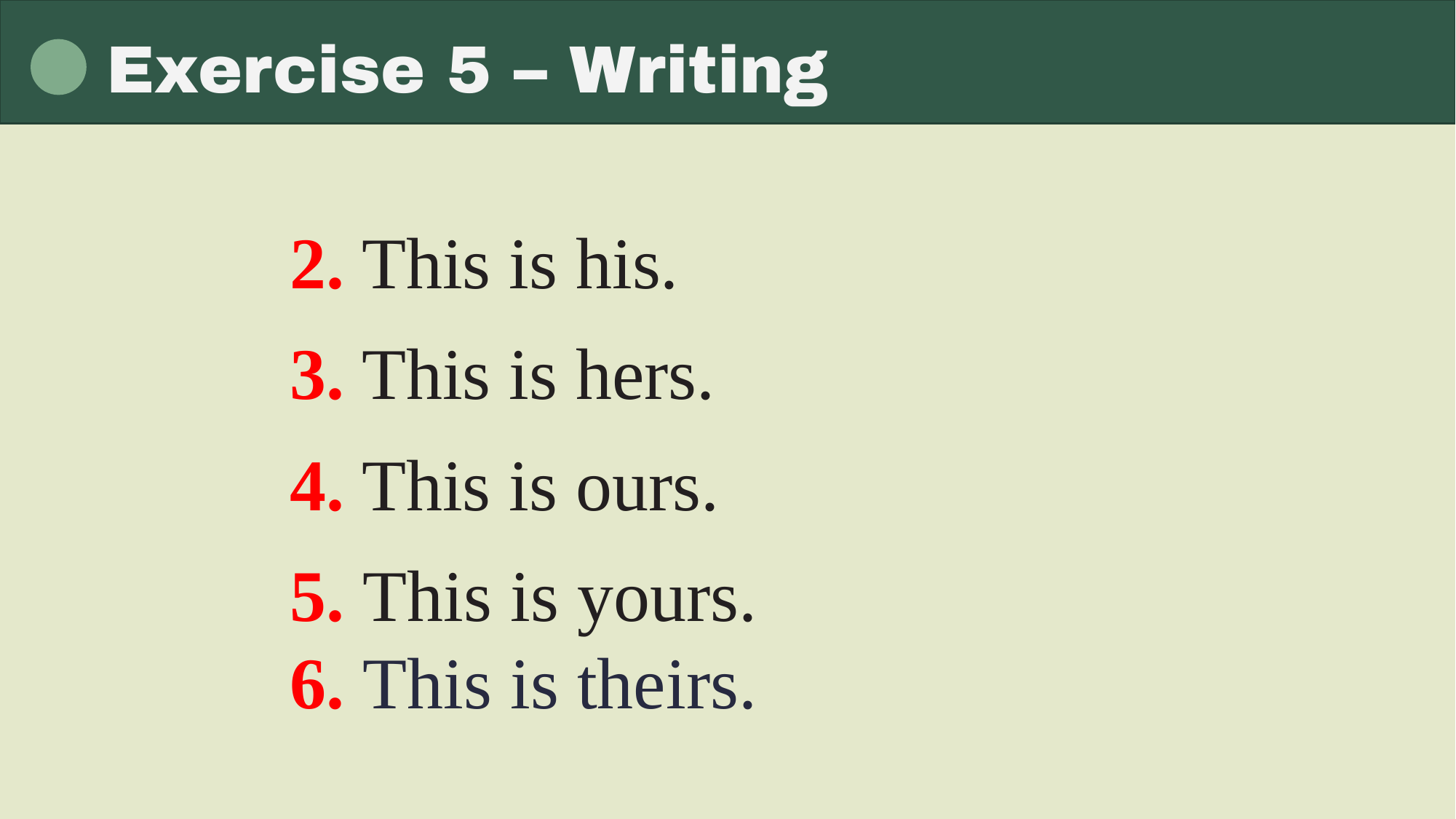

Exercise 5 – Writing

2. This is his.
3. This is hers.
4. This is ours.
5. This is yours.
6. This is theirs.